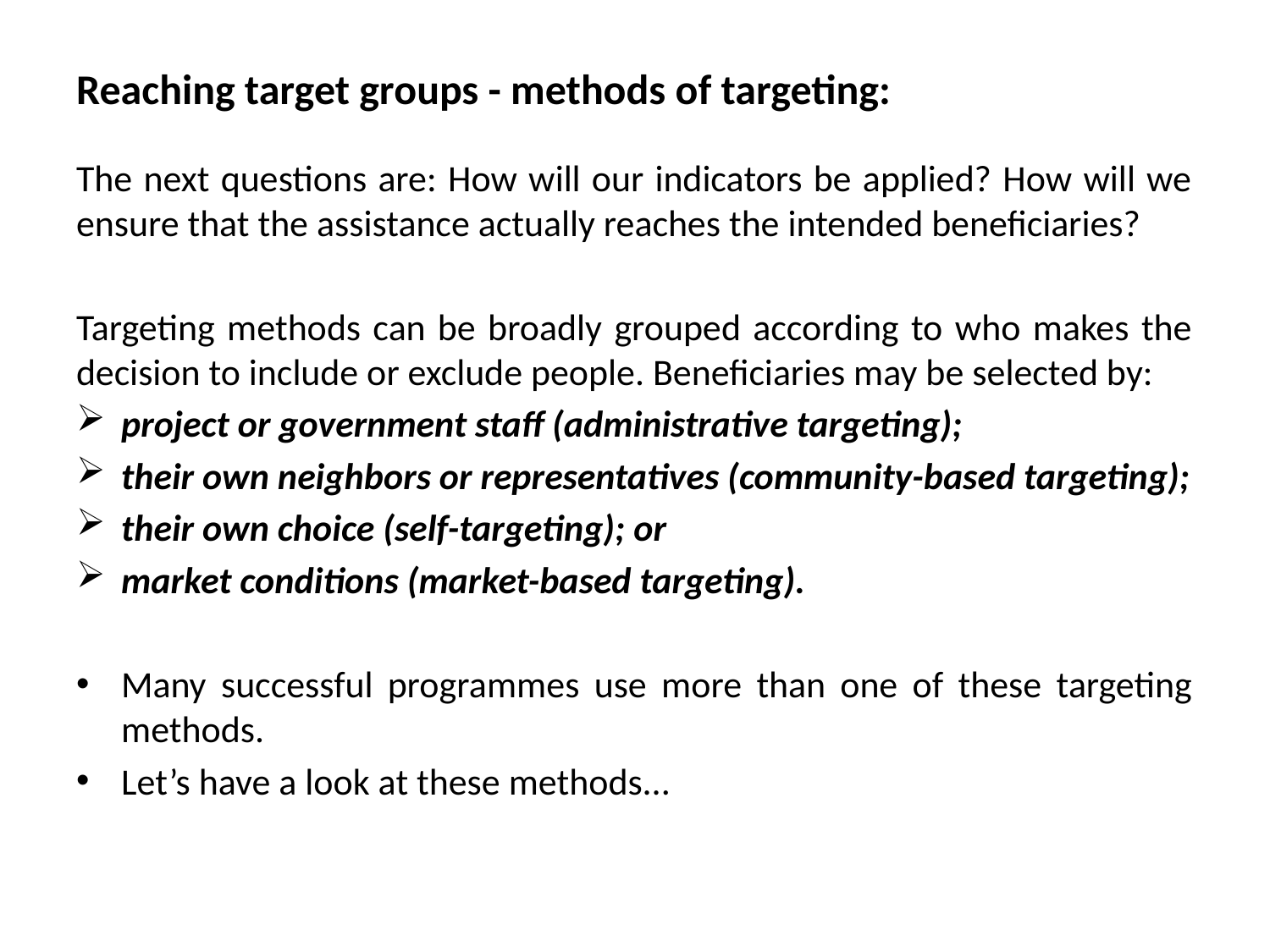

# Reaching target groups - methods of targeting:
The next questions are: How will our indicators be applied? How will we ensure that the assistance actually reaches the intended beneficiaries?

Targeting methods can be broadly grouped according to who makes the decision to include or exclude people. Beneficiaries may be selected by:
project or government staff (administrative targeting);
their own neighbors or representatives (community-based targeting);
their own choice (self-targeting); or
market conditions (market-based targeting).

Many successful programmes use more than one of these targeting methods.
Let’s have a look at these methods...